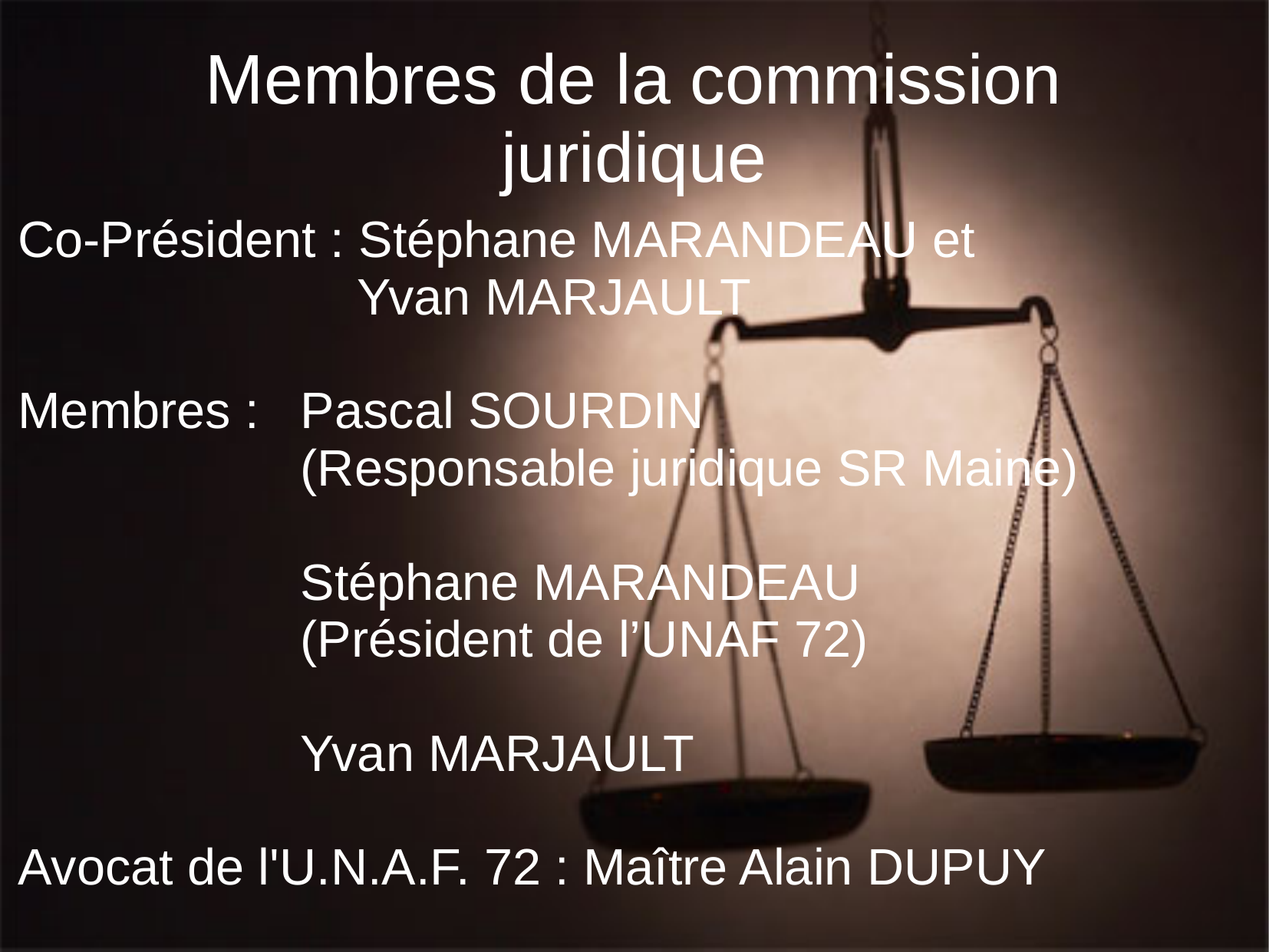

Membres de la commission juridique

Co-Président : Stéphane MARANDEAU et
						Yvan MARJAULT

Membres :	Pascal SOURDIN
				 	(Responsable juridique SR Maine)

                 	Stéphane MARANDEAU
					(Président de l’UNAF 72)

				 	Yvan MARJAULT

Avocat de l'U.N.A.F. 72 : Maître Alain DUPUY